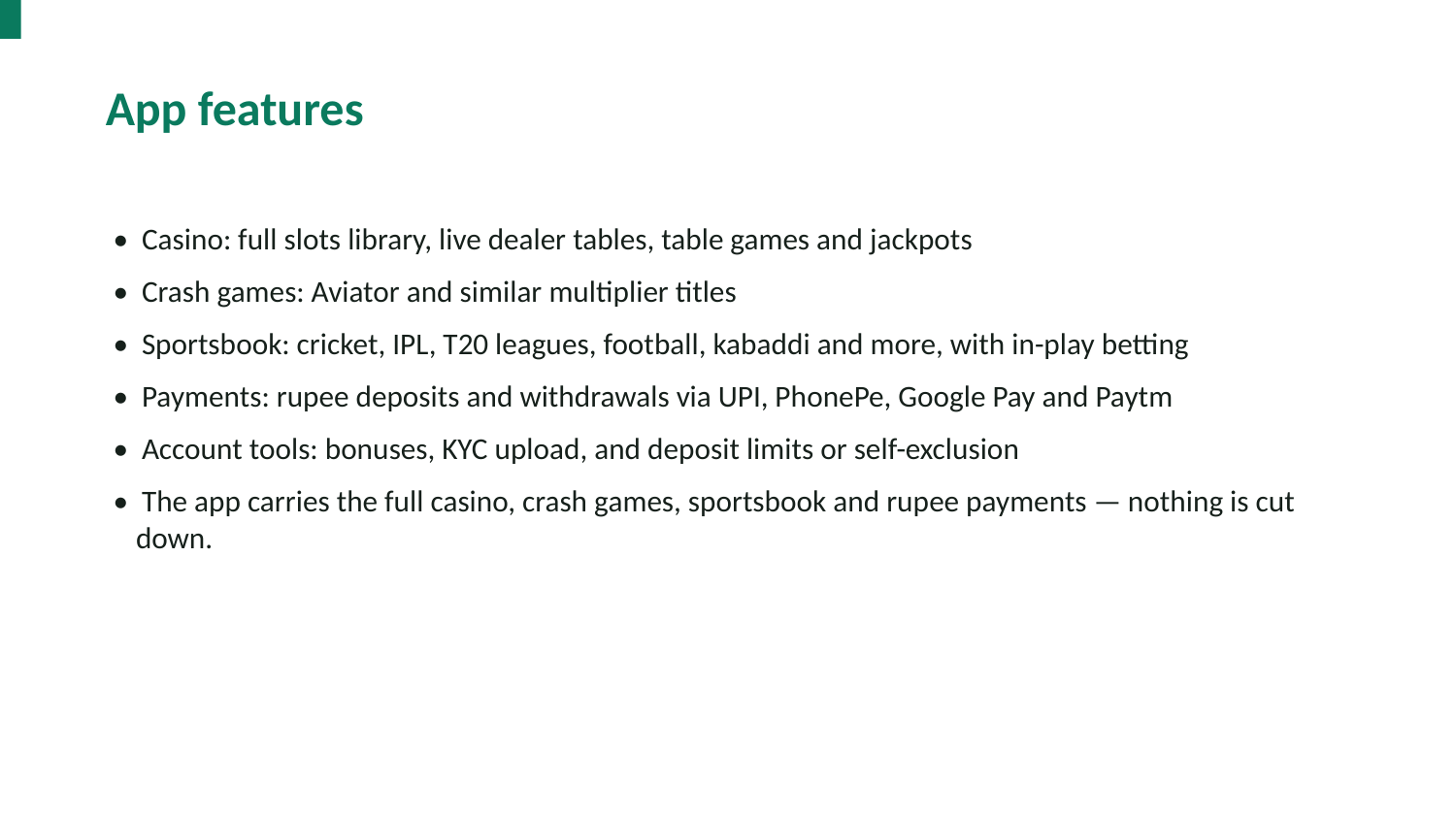

App features
•  Casino: full slots library, live dealer tables, table games and jackpots
•  Crash games: Aviator and similar multiplier titles
•  Sportsbook: cricket, IPL, T20 leagues, football, kabaddi and more, with in-play betting
•  Payments: rupee deposits and withdrawals via UPI, PhonePe, Google Pay and Paytm
•  Account tools: bonuses, KYC upload, and deposit limits or self-exclusion
•  The app carries the full casino, crash games, sportsbook and rupee payments — nothing is cut down.